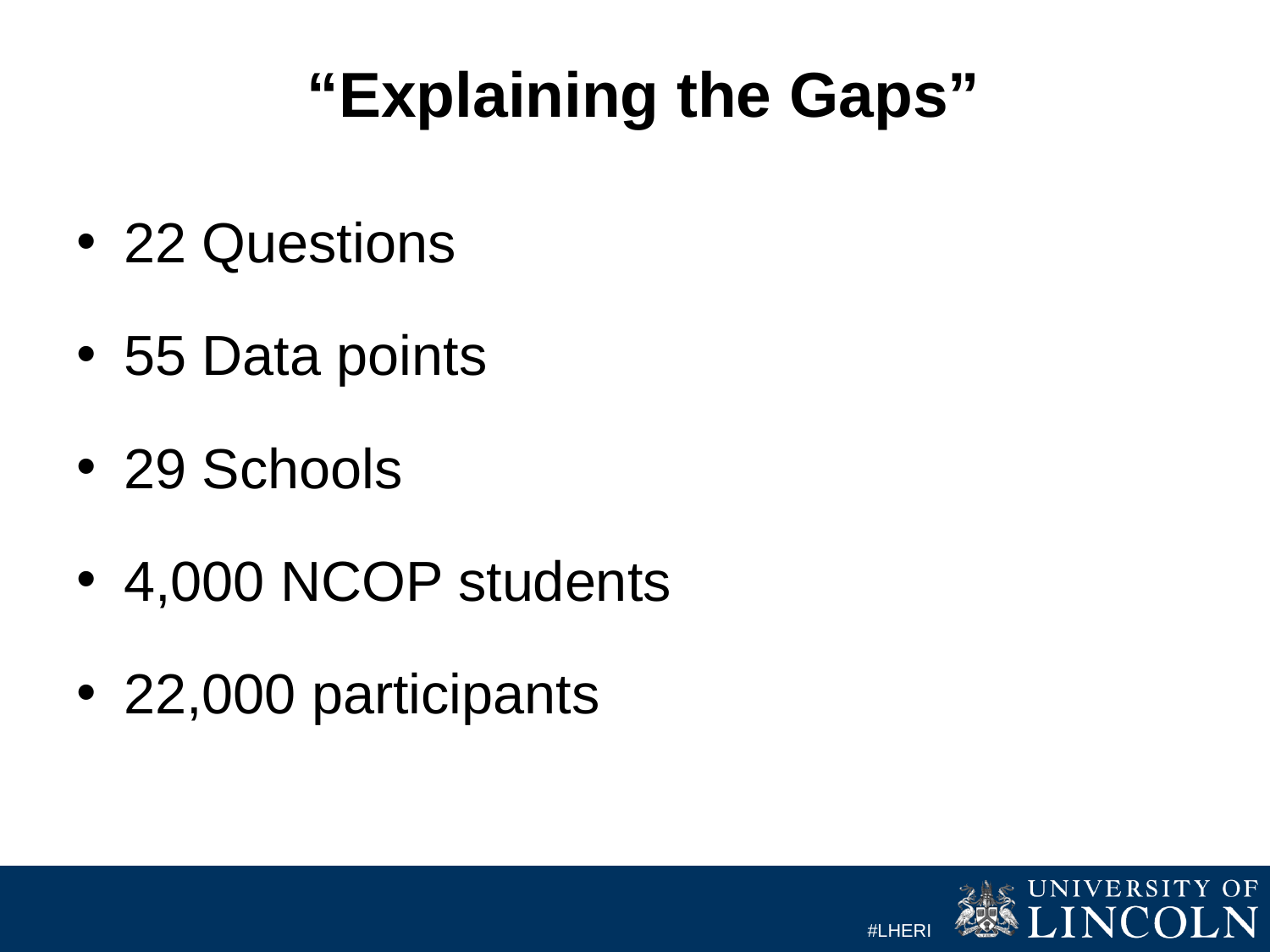

# “Explaining the Gaps”
22 Questions
55 Data points
29 Schools
4,000 NCOP students
22,000 participants